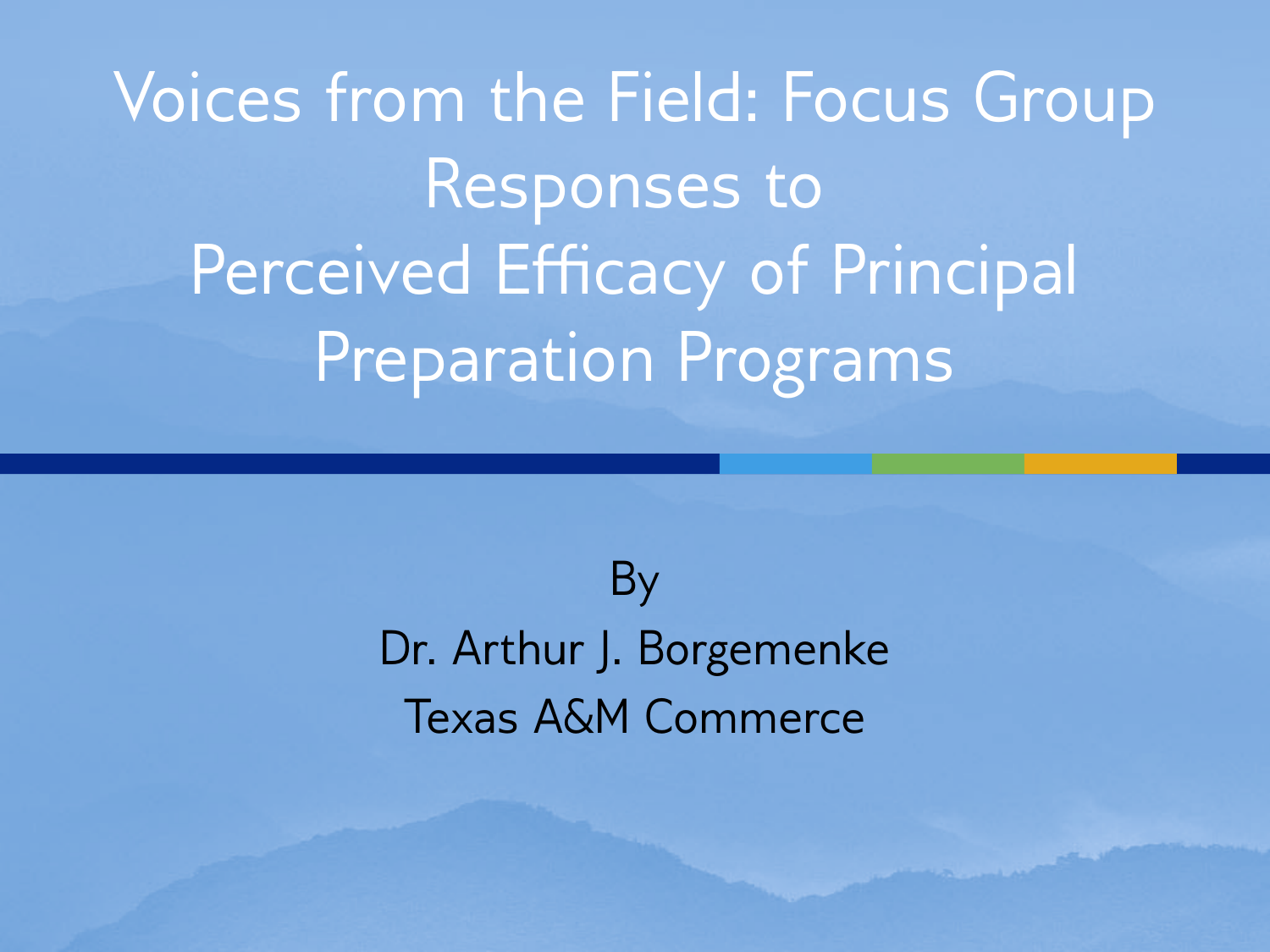

# Voices from the Field: Focus Group Responses to Perceived Efficacy of Principal Preparation Programs
By
Dr. Arthur J. Borgemenke
Texas A&M Commerce